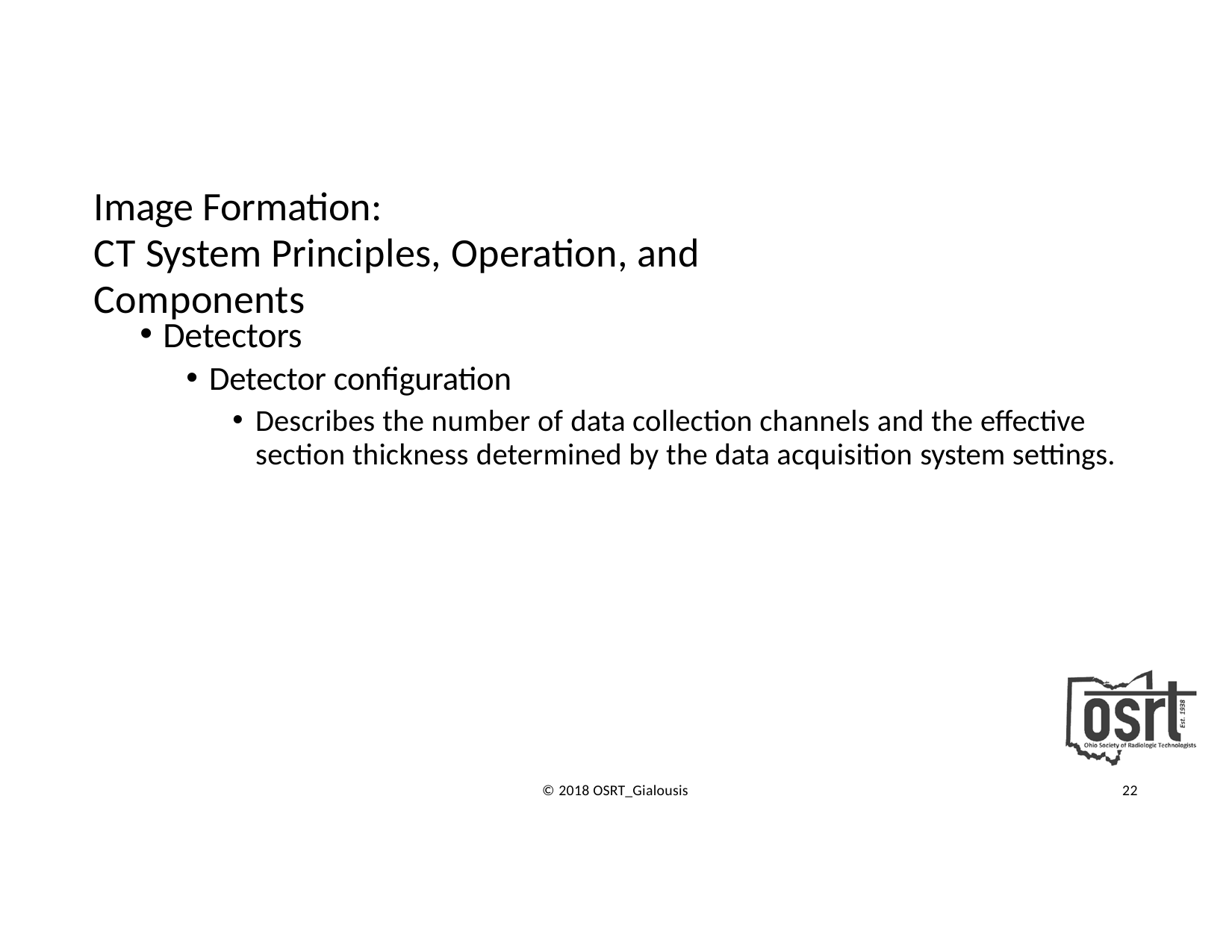

# Image Formation:
CT System Principles, Operation, and Components
Detectors
Detector configuration
Describes the number of data collection channels and the effective  section thickness determined by the data acquisition system settings.

© 2018 OSRT_Gialousis
22